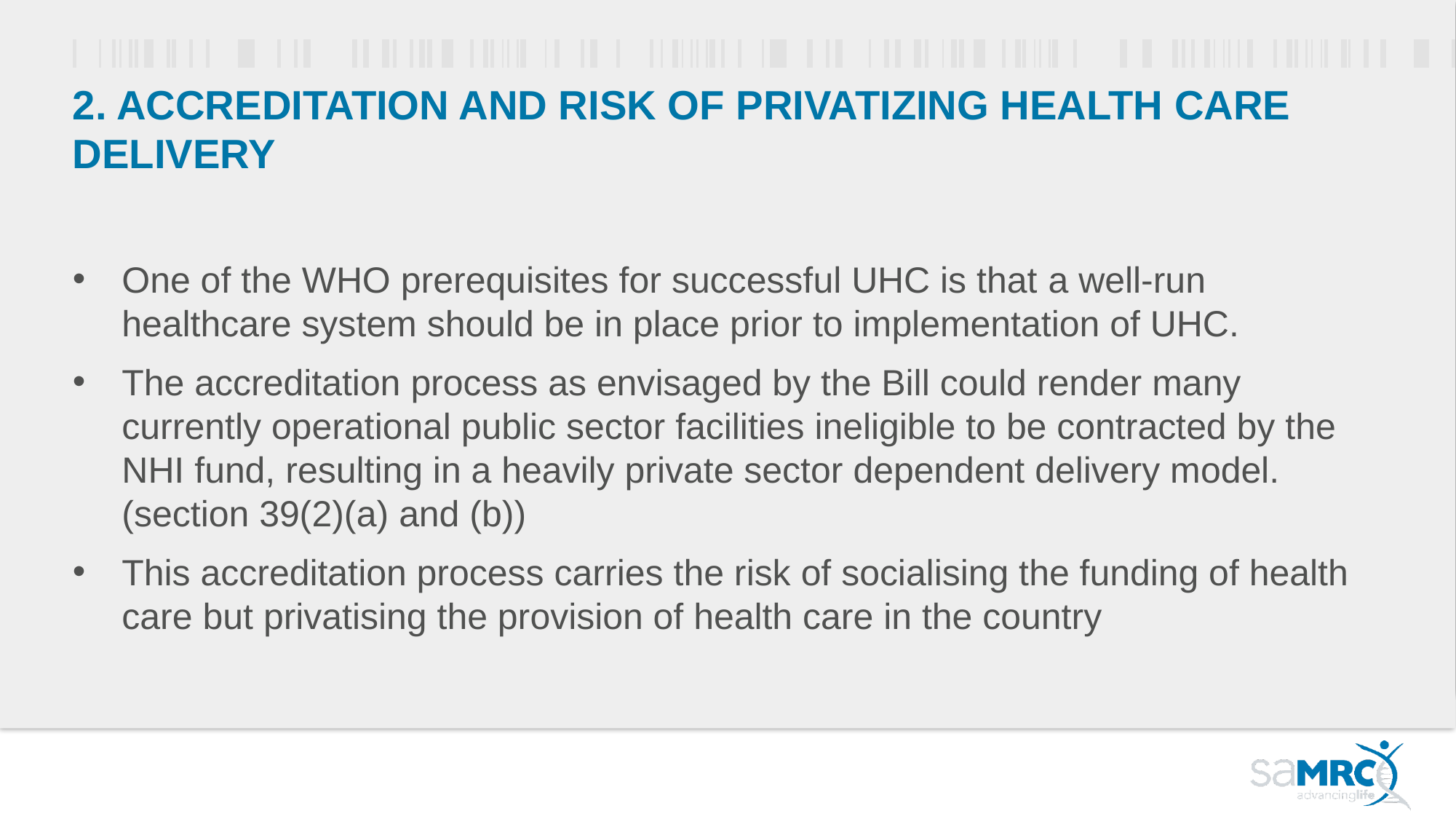

# 2. Accreditation and risk of privatizing health care delivery
One of the WHO prerequisites for successful UHC is that a well-run healthcare system should be in place prior to implementation of UHC.
The accreditation process as envisaged by the Bill could render many currently operational public sector facilities ineligible to be contracted by the NHI fund, resulting in a heavily private sector dependent delivery model. (section 39(2)(a) and (b))
This accreditation process carries the risk of socialising the funding of health care but privatising the provision of health care in the country